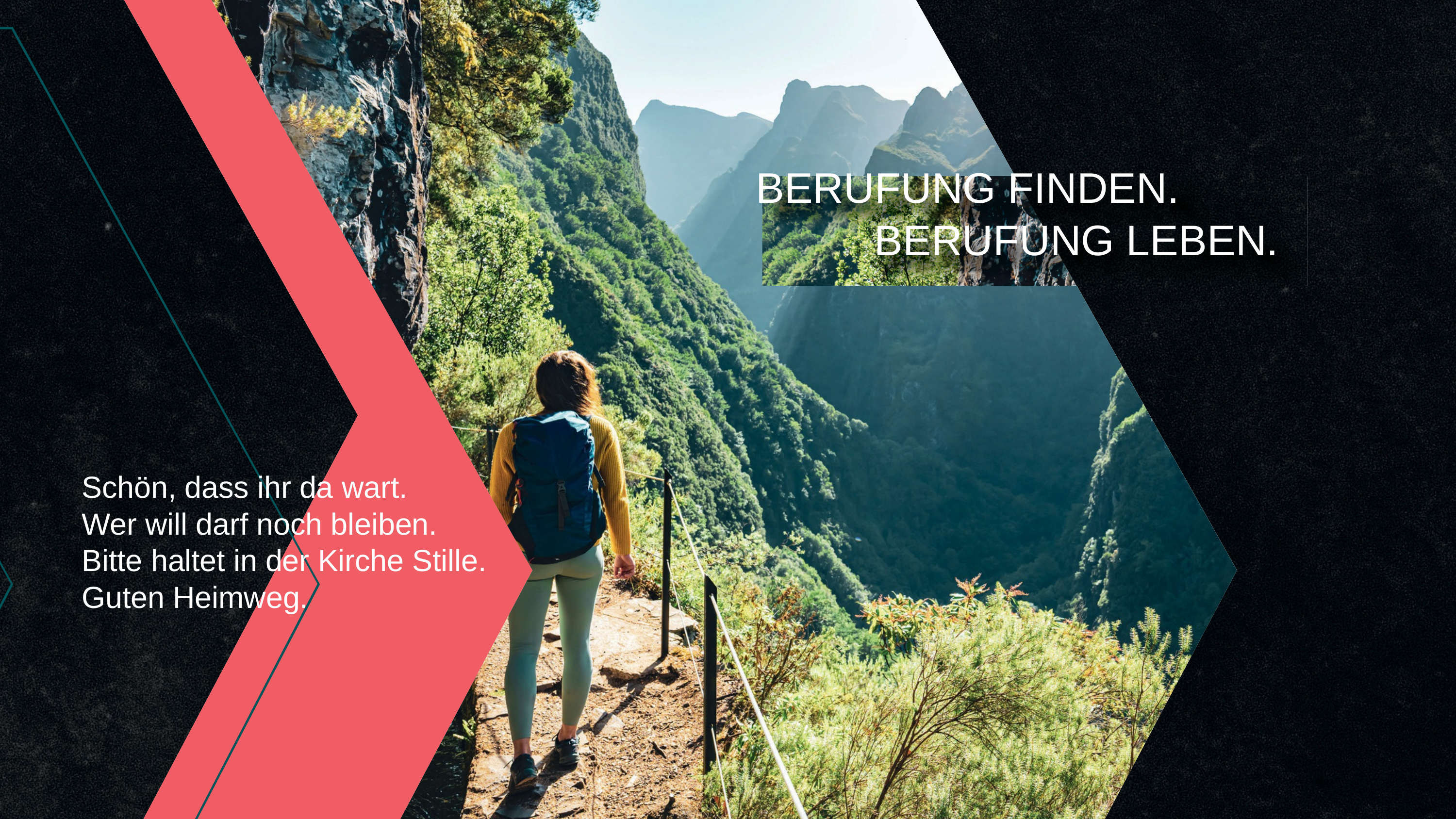

BERUFUNG FINDEN.
BERUFUNG LEBEN.

© S Fanti/peopleimages.com – stock.adobe.com
Schön, dass ihr da wart.
Wer will darf noch bleiben.
Bitte haltet in der Kirche Stille.
Guten Heimweg.